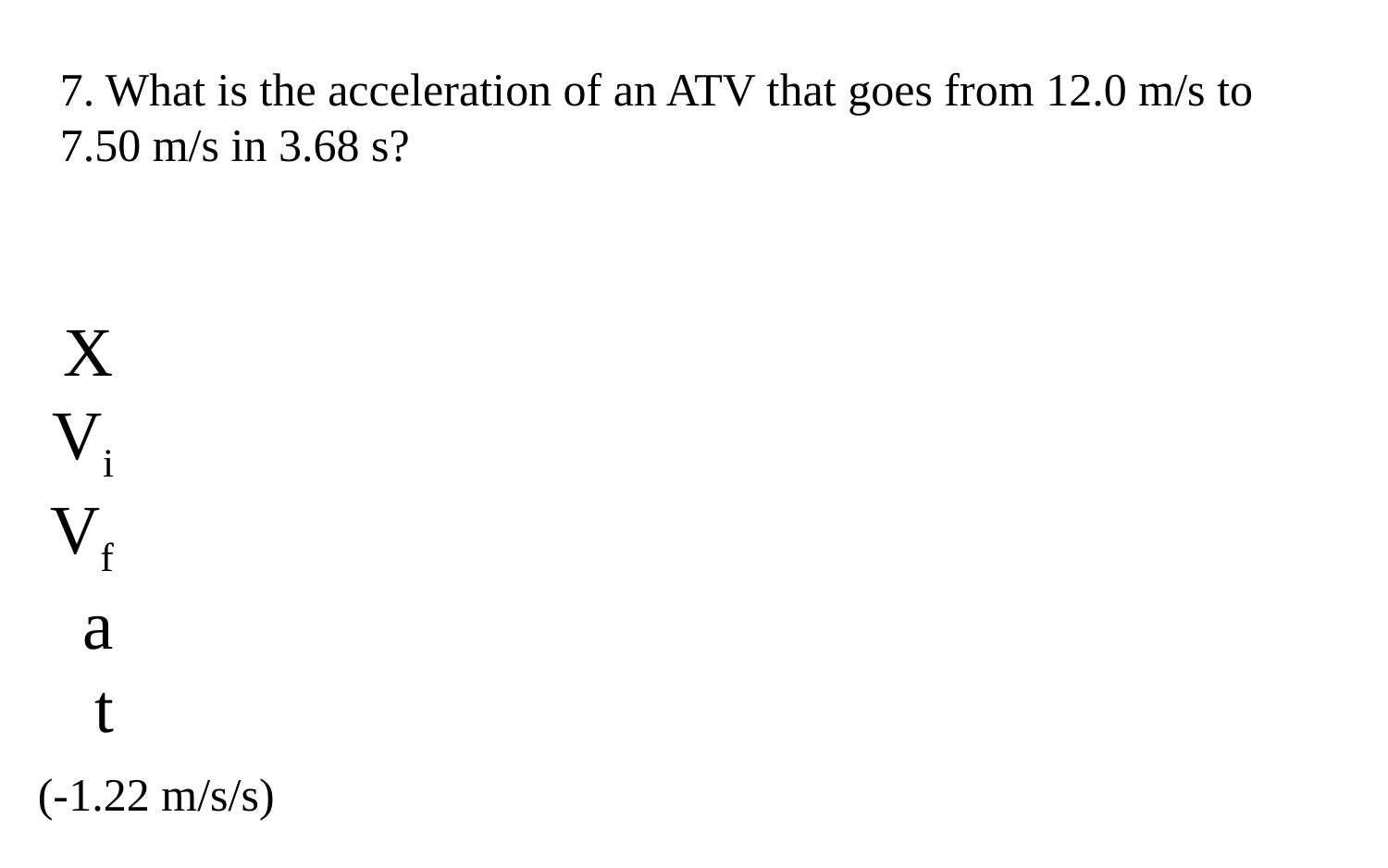

7. What is the acceleration of an ATV that goes from 12.0 m/s to 7.50 m/s in 3.68 s?

X
Vi
Vf
a
t
(-1.22 m/s/s)